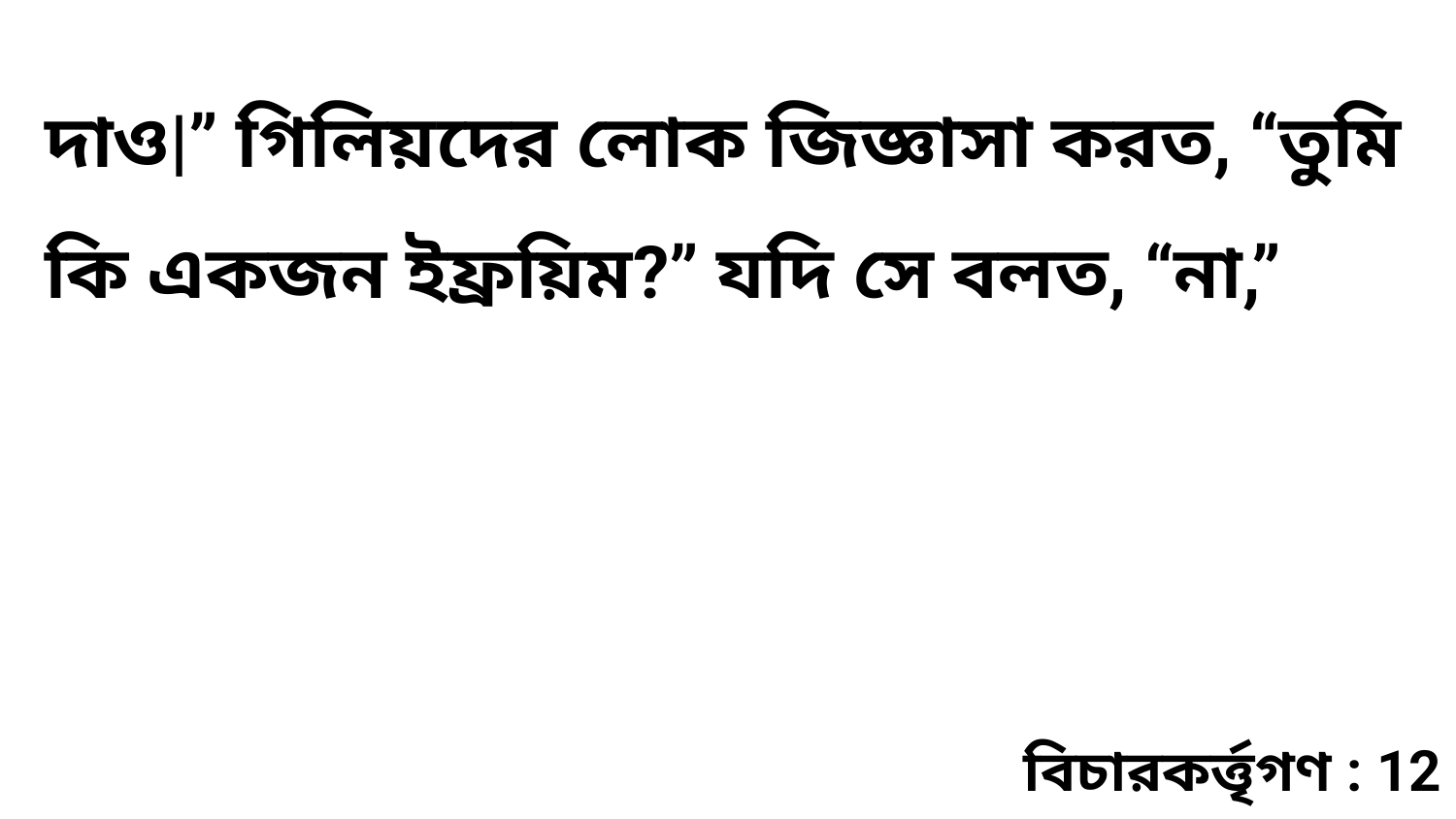

দাও|” গিলিয়দের লোক জিজ্ঞাসা করত, “তুমি কি একজন ইফ্রয়িম?” যদি সে বলত, “না,”
বিচারকর্ত্তৃগণ : 12